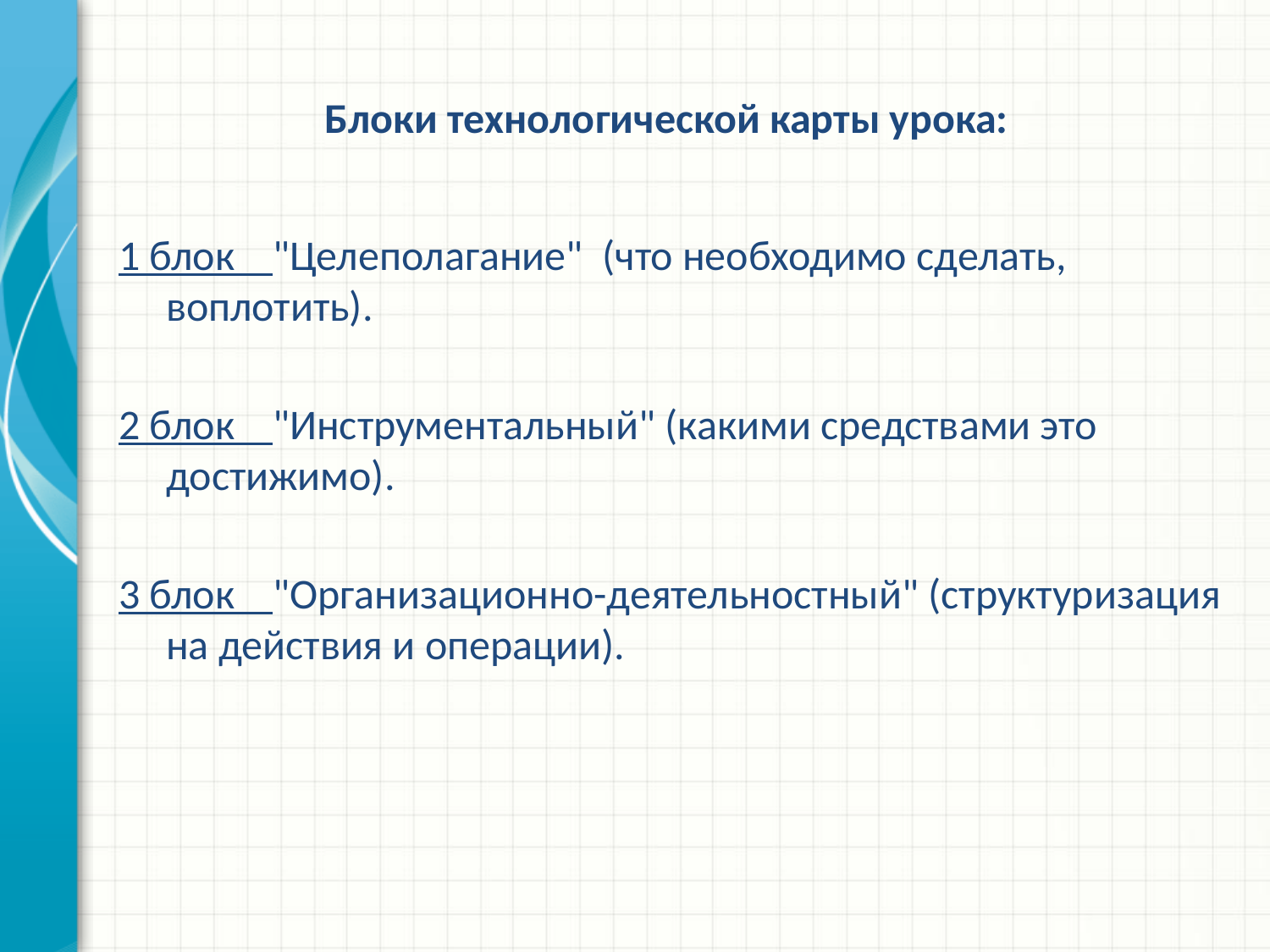

# Блоки технологической карты урока:
1 блок    "Целеполагание"  (что необходимо сделать, воплотить).

2 блок    "Инструментальный" (какими средствами это достижимо).

3 блок    "Организационно-деятельностный" (структуризация на действия и операции).